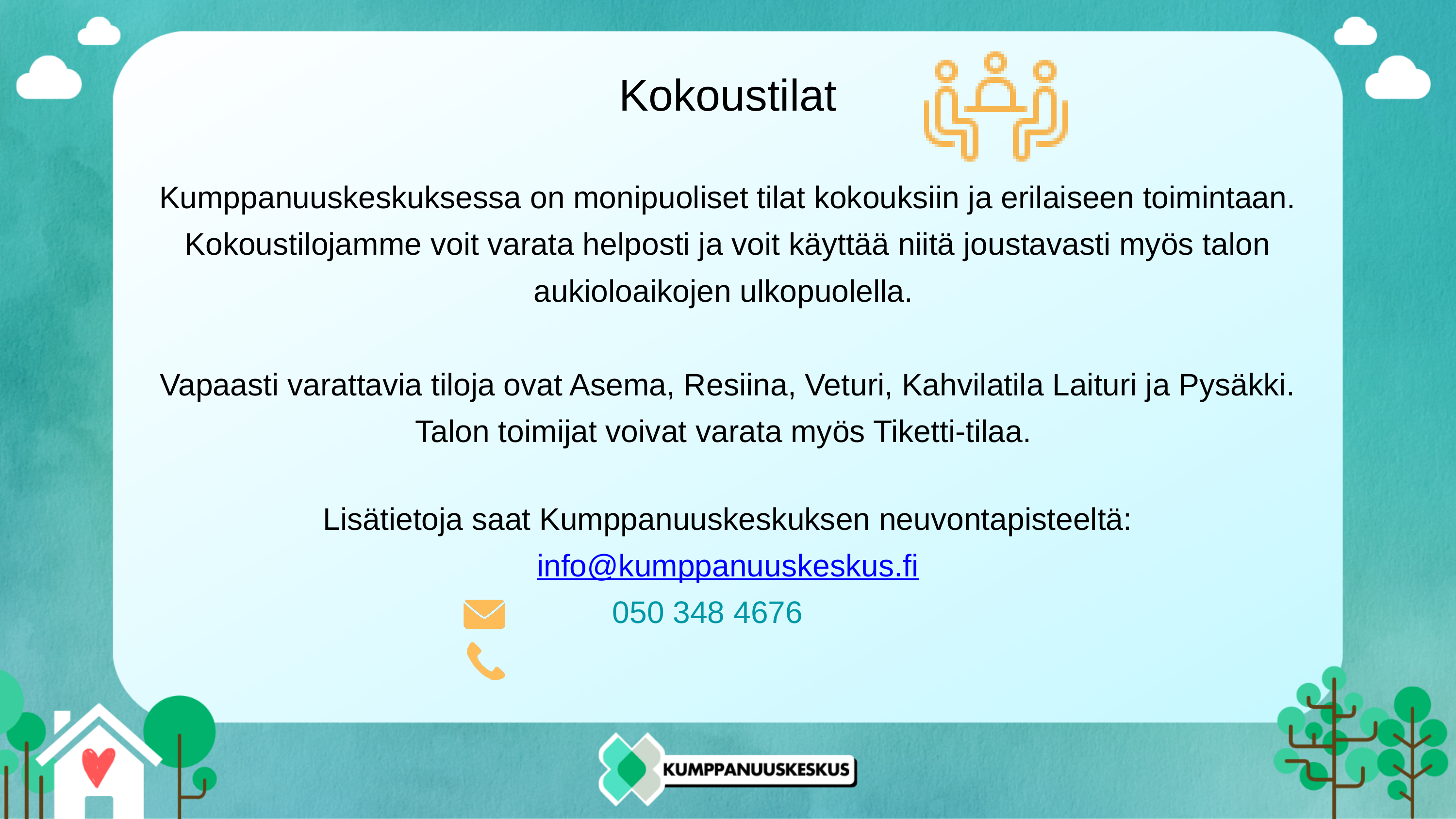

Kokoustilat
Kumppanuuskeskuksessa on monipuoliset tilat kokouksiin ja erilaiseen toimintaan.
Kokoustilojamme voit varata helposti ja voit käyttää niitä joustavasti myös talon aukioloaikojen ulkopuolella.

Vapaasti varattavia tiloja ovat Asema, Resiina, Veturi, Kahvilatila Laituri ja Pysäkki. Talon toimijat voivat varata myös Tiketti-tilaa.

Lisätietoja saat Kumppanuuskeskuksen neuvontapisteeltä:
info@kumppanuuskeskus.fi
                                                     050 348 4676